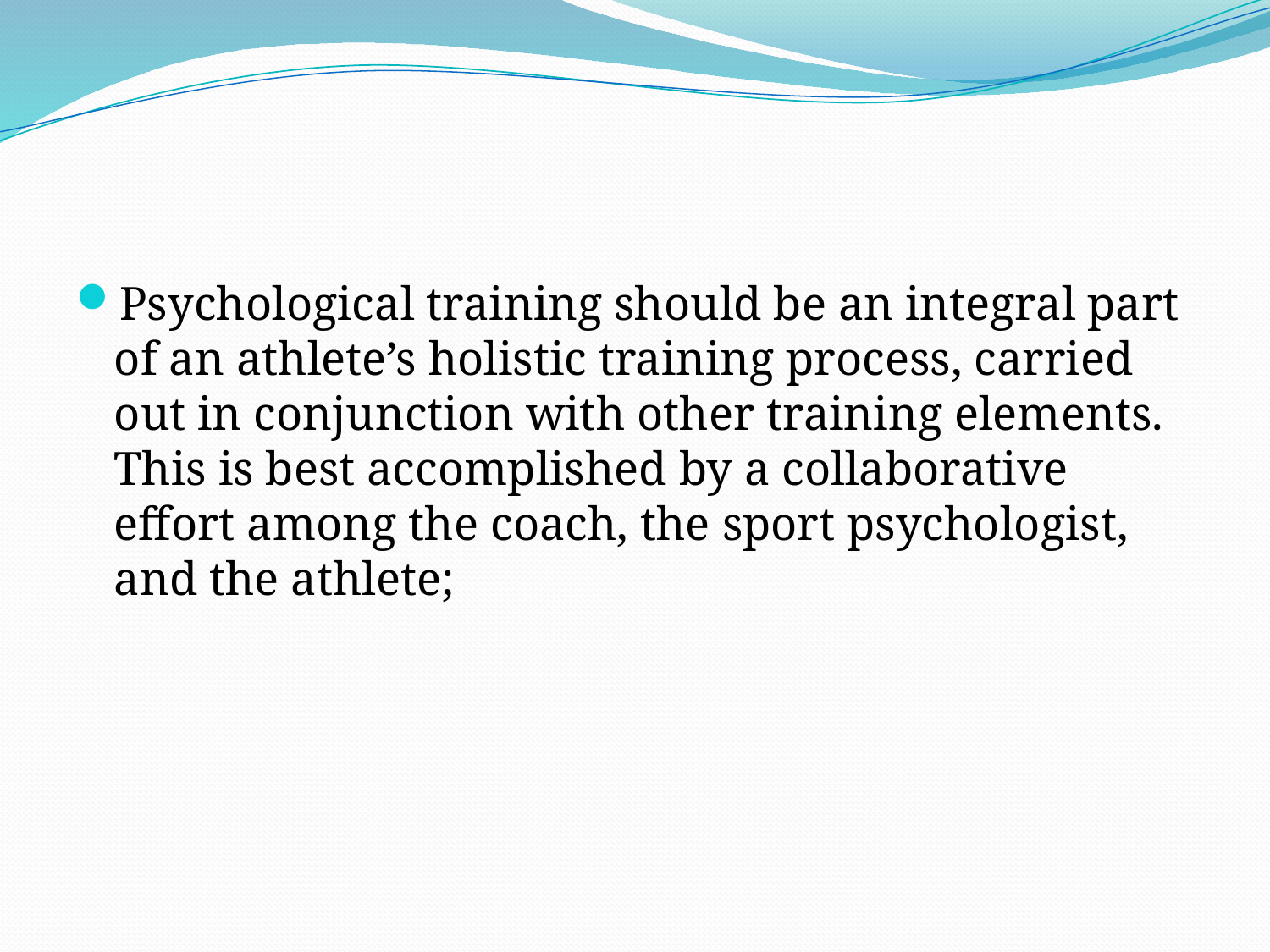

#
Psychological training should be an integral part of an athlete’s holistic training process, carried out in conjunction with other training elements. This is best accomplished by a collaborative effort among the coach, the sport psychologist, and the athlete;